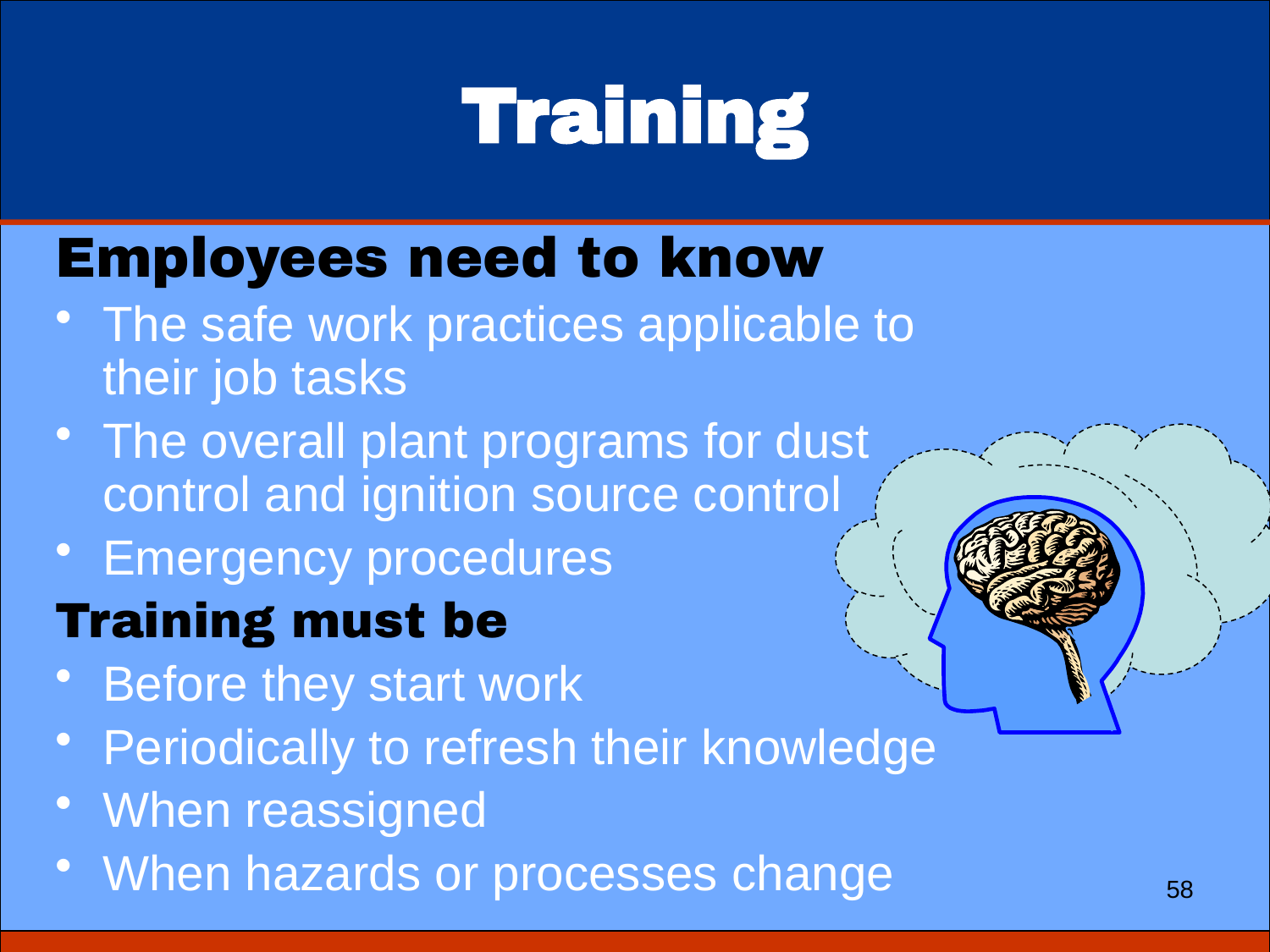

# Training
Employees need to know
The safe work practices applicable to their job tasks
The overall plant programs for dust control and ignition source control
Emergency procedures
Training must be
Before they start work
Periodically to refresh their knowledge
When reassigned
When hazards or processes change

58